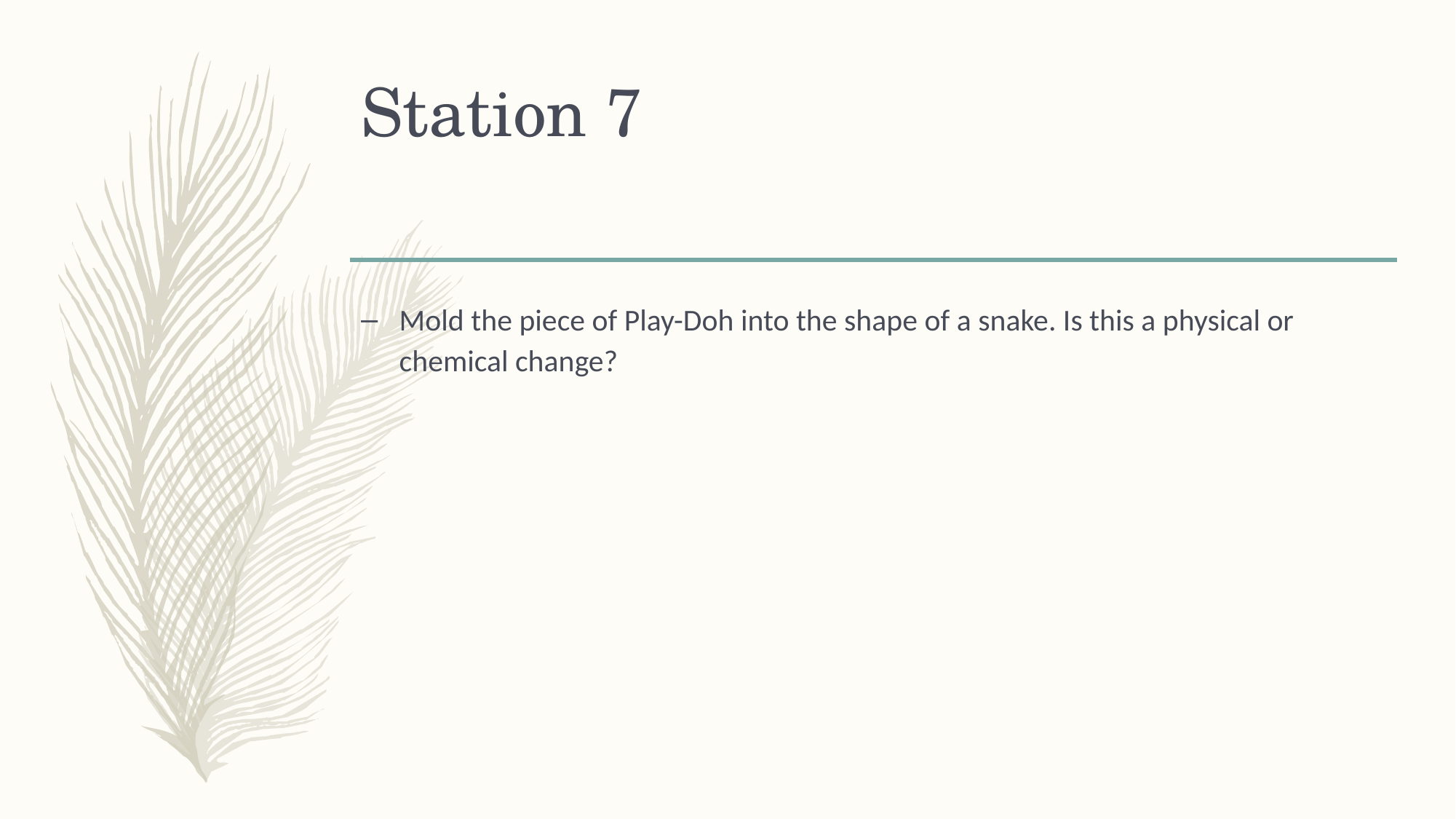

# Station 7
Mold the piece of Play-Doh into the shape of a snake. Is this a physical or chemical change?